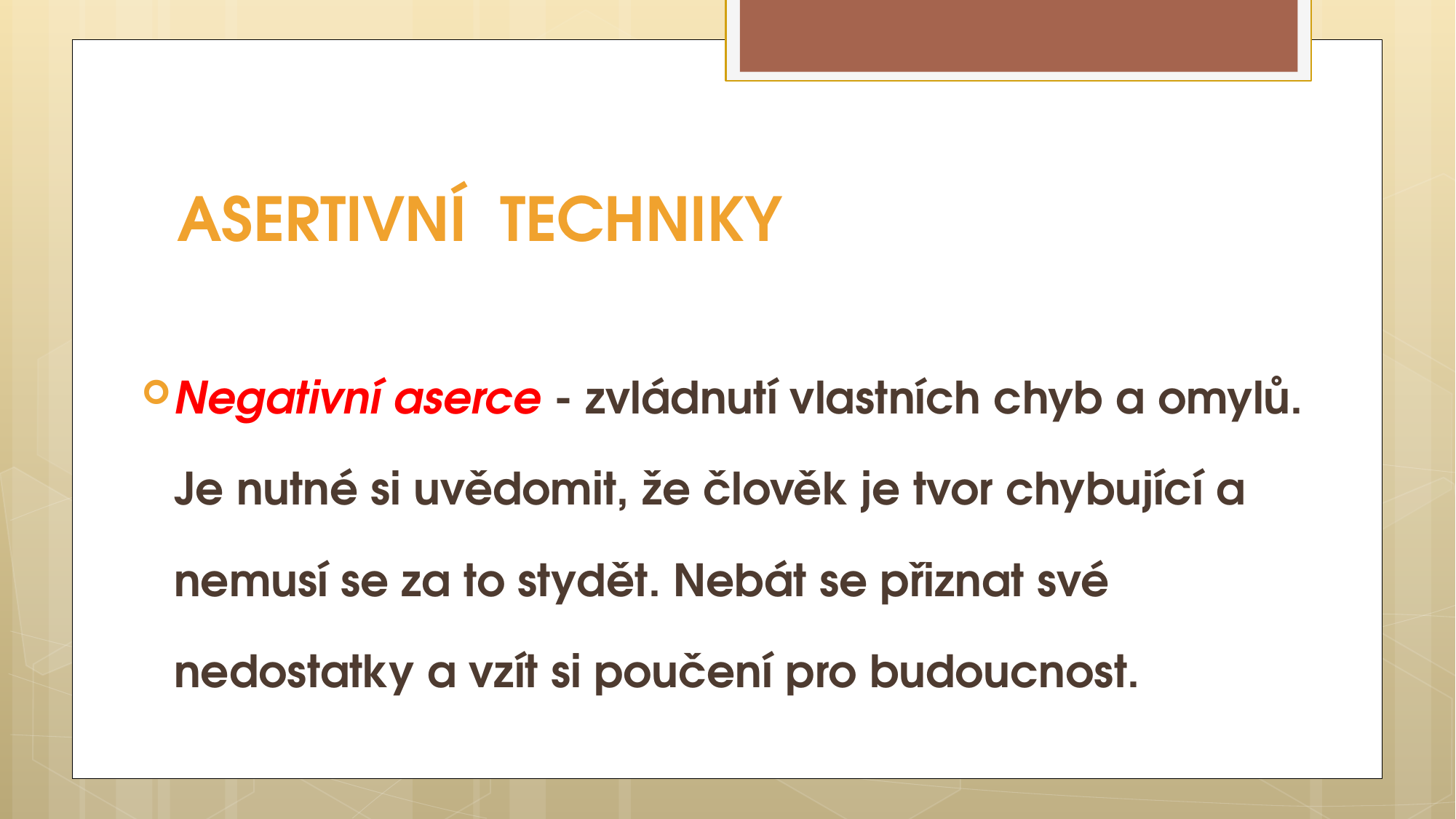

# ASERTIVNÍ  TECHNIKY

Negativní aserce - zvládnutí vlastních chyb a omylů. Je nutné si uvědomit, že člověk je tvor chybující a nemusí se za to stydět. Nebát se přiznat své nedostatky a vzít si poučení pro budoucnost.